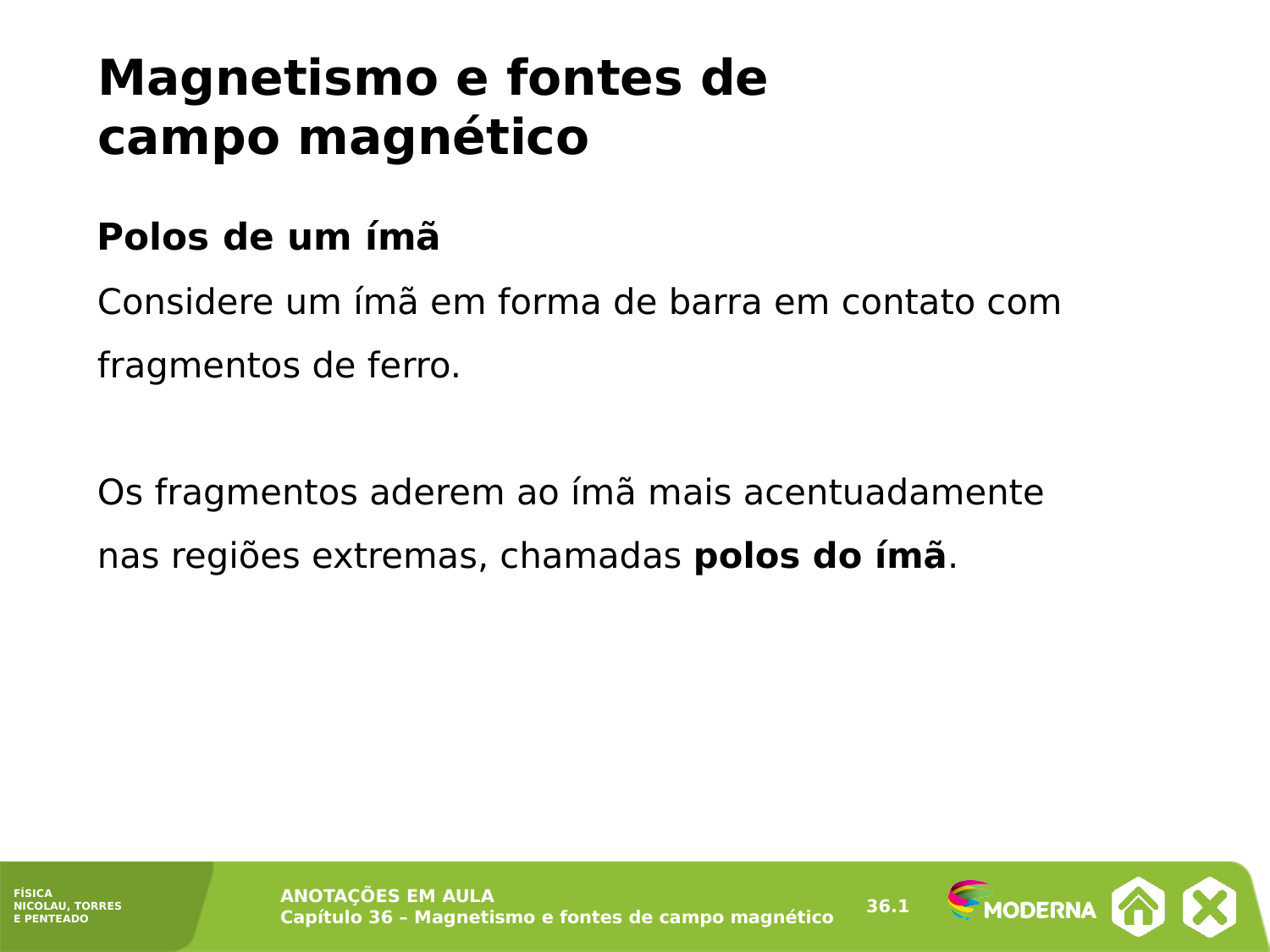

Magnetismo e fontes de
campo magnético
Polos de um ímã
Considere um ímã em forma de barra em contato com fragmentos de ferro.

Os fragmentos aderem ao ímã mais acentuadamente
nas regiões extremas, chamadas polos do ímã.
36.1